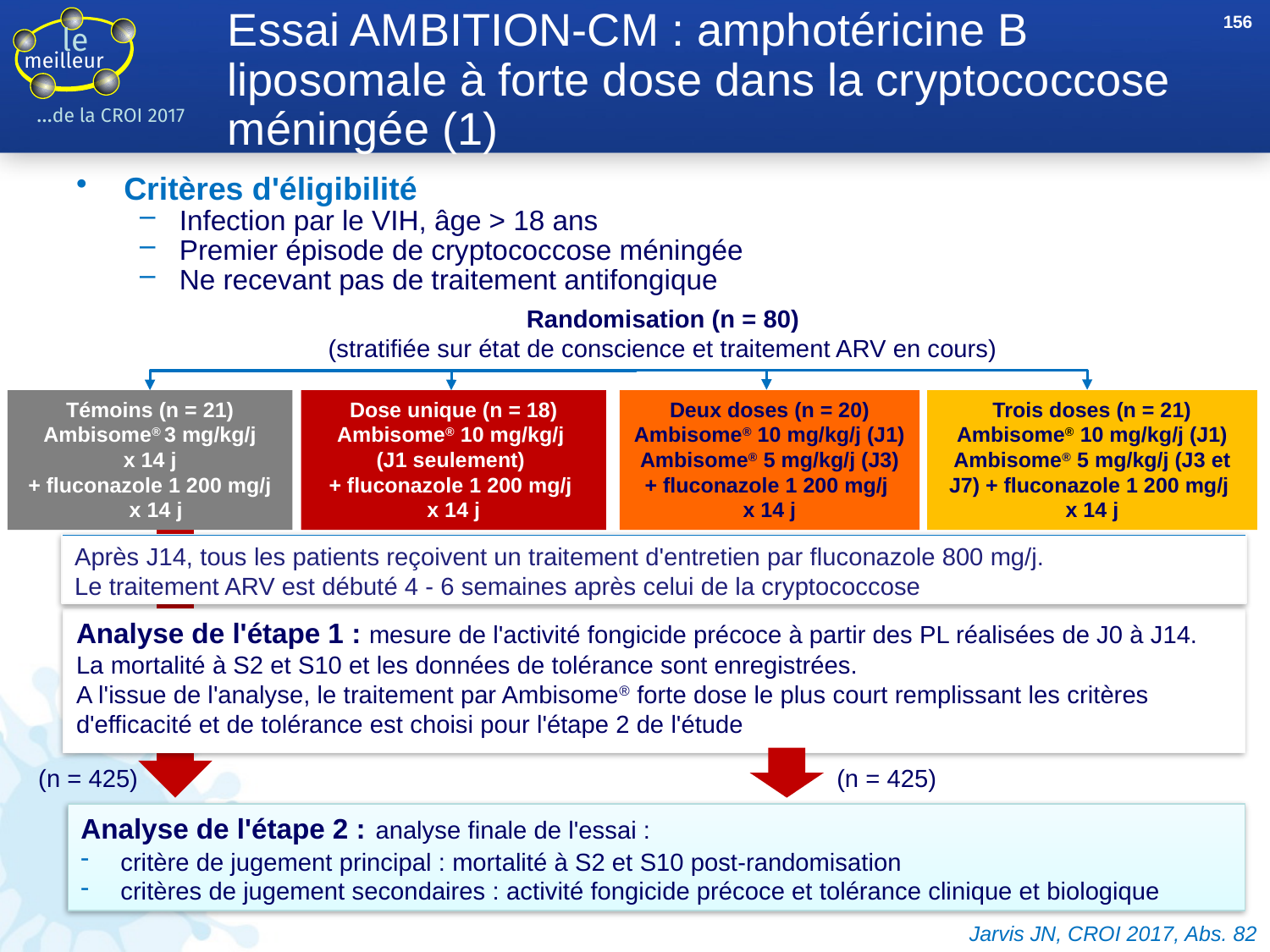

156
# Essai AMBITION-CM : amphotéricine B liposomale à forte dose dans la cryptococcose méningée (1)
Critères d'éligibilité
Infection par le VIH, âge > 18 ans
Premier épisode de cryptococcose méningée
Ne recevant pas de traitement antifongique

Randomisation (n = 80)
(stratifiée sur état de conscience et traitement ARV en cours)
Témoins (n = 21)
Ambisome® 3 mg/kg/j
 x 14 j
+ fluconazole 1 200 mg/j
  x 14 j
Dose unique (n = 18)
Ambisome® 10 mg/kg/j
(J1 seulement)
+ fluconazole 1 200 mg/j
x 14 j
Deux doses (n = 20)
Ambisome® 10 mg/kg/j (J1)
Ambisome® 5 mg/kg/j (J3)
+ fluconazole 1 200 mg/j
x 14 j
Trois doses (n = 21)
Ambisome® 10 mg/kg/j (J1)
Ambisome® 5 mg/kg/j (J3 et J7) + fluconazole 1 200 mg/j
x 14 j

Après J14, tous les patients reçoivent un traitement d'entretien par fluconazole 800 mg/j.
Le traitement ARV est débuté 4 - 6 semaines après celui de la cryptococcose
Analyse de l'étape 1 : mesure de l'activité fongicide précoce à partir des PL réalisées de J0 à J14.
La mortalité à S2 et S10 et les données de tolérance sont enregistrées.
A l'issue de l'analyse, le traitement par Ambisome® forte dose le plus court remplissant les critères d'efficacité et de tolérance est choisi pour l'étape 2 de l'étude

(n = 425)
(n = 425)
Analyse de l'étape 2 : analyse finale de l'essai :
critère de jugement principal : mortalité à S2 et S10 post-randomisation
critères de jugement secondaires : activité fongicide précoce et tolérance clinique et biologique
Jarvis JN, CROI 2017, Abs. 82